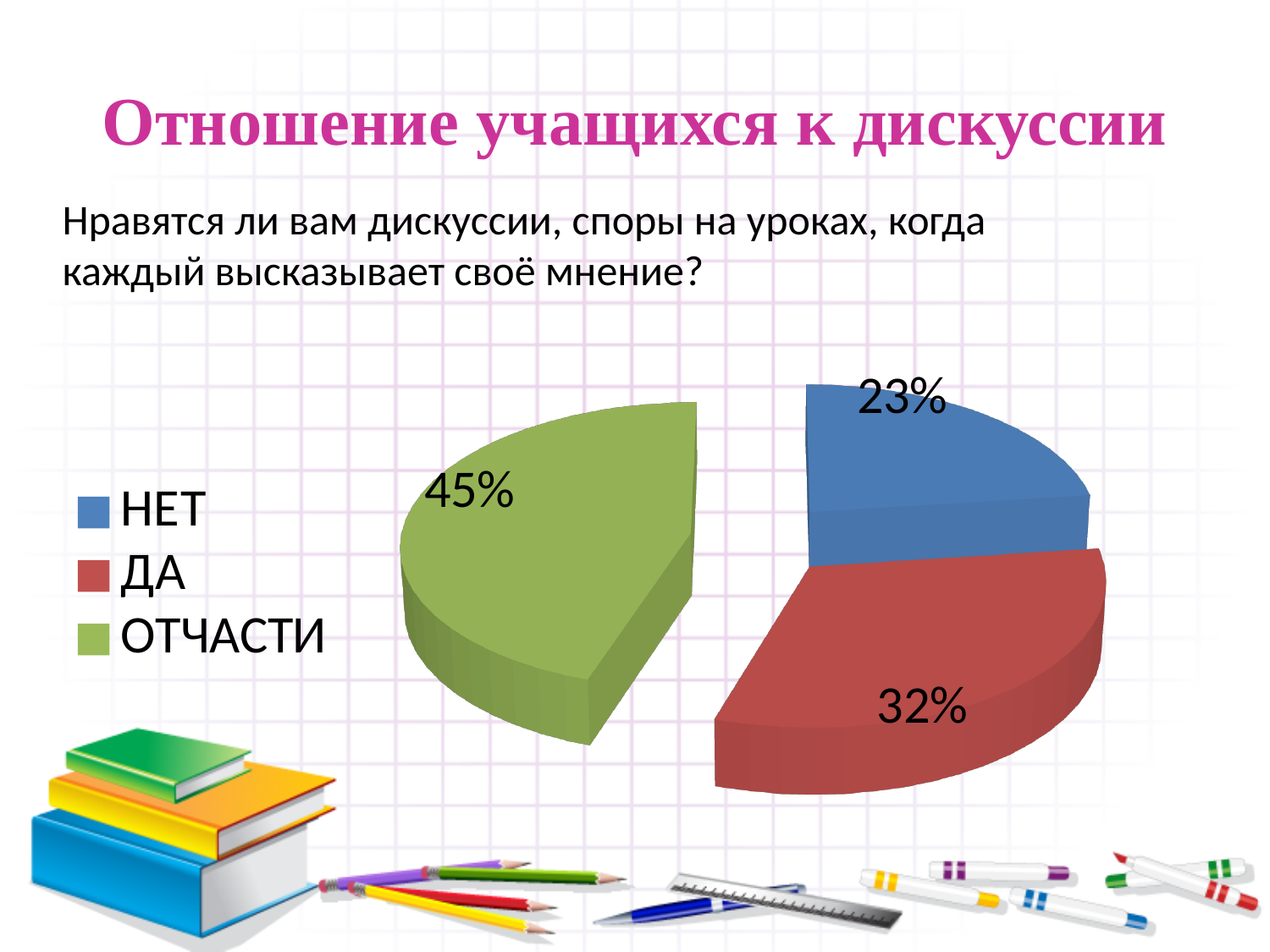

# Отношение учащихся к дискуссии
Нравятся ли вам дискуссии, споры на уроках, когда каждый высказывает своё мнение?

[unsupported chart]